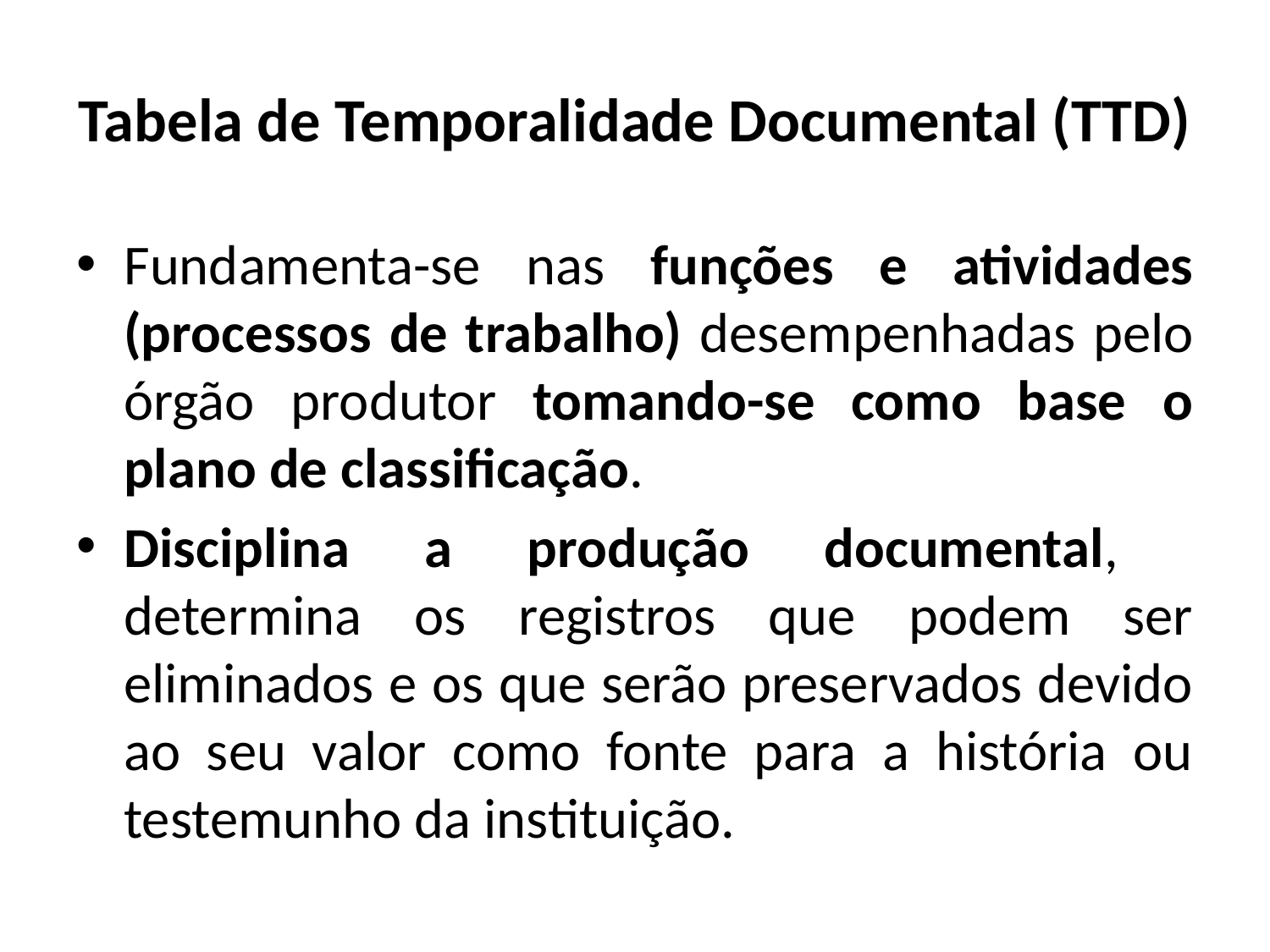

# Tabela de Temporalidade Documental (TTD)
Fundamenta-se nas funções e atividades (processos de trabalho) desempenhadas pelo órgão produtor tomando-se como base o plano de classificação.
Disciplina a produção documental,  determina os registros que podem ser eliminados e os que serão preservados devido ao seu valor como fonte para a história ou testemunho da instituição.